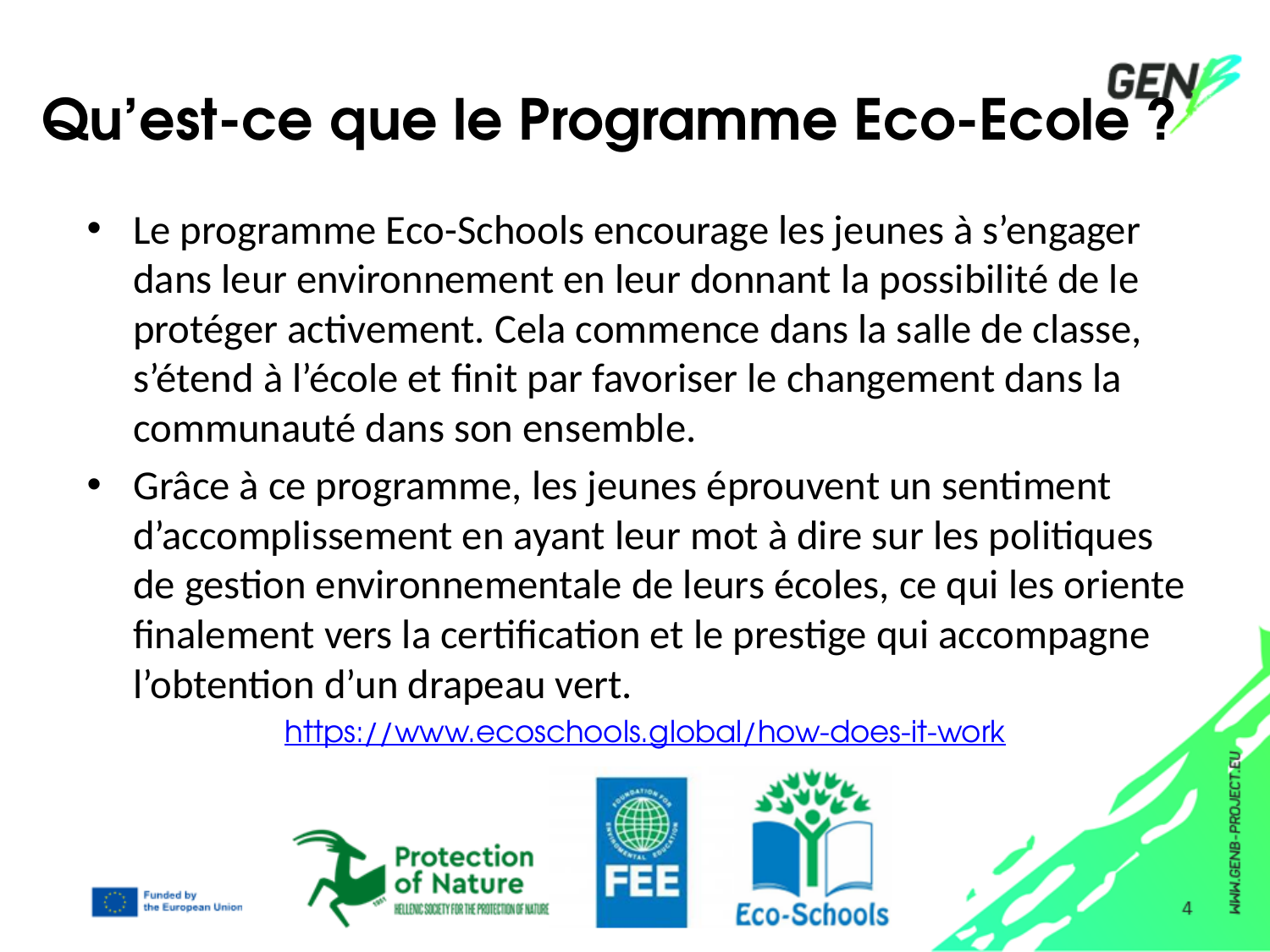

# Qu’est-ce que le Programme Eco-Ecole ?

Le programme Eco-Schools encourage les jeunes à s’engager dans leur environnement en leur donnant la possibilité de le protéger activement. Cela commence dans la salle de classe, s’étend à l’école et finit par favoriser le changement dans la communauté dans son ensemble.
Grâce à ce programme, les jeunes éprouvent un sentiment d’accomplissement en ayant leur mot à dire sur les politiques de gestion environnementale de leurs écoles, ce qui les oriente finalement vers la certification et le prestige qui accompagne l’obtention d’un drapeau vert.
https://www.ecoschools.global/how-does-it-work